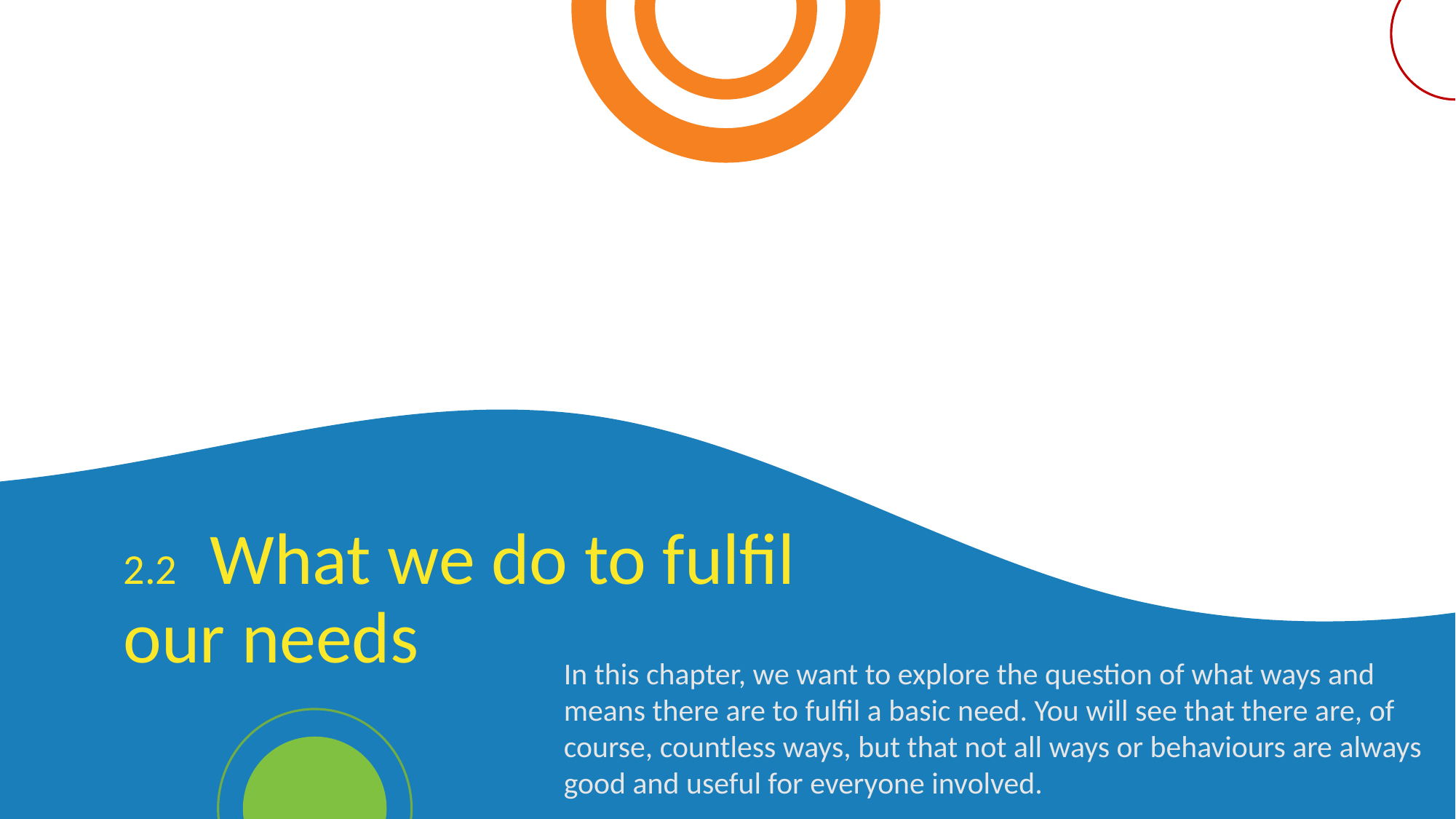

2.2  What we do to fulfil our needs

In this chapter, we want to explore the question of what ways and means there are to fulfil a basic need. You will see that there are, of course, countless ways, but that not all ways or behaviours are always good and useful for everyone involved.